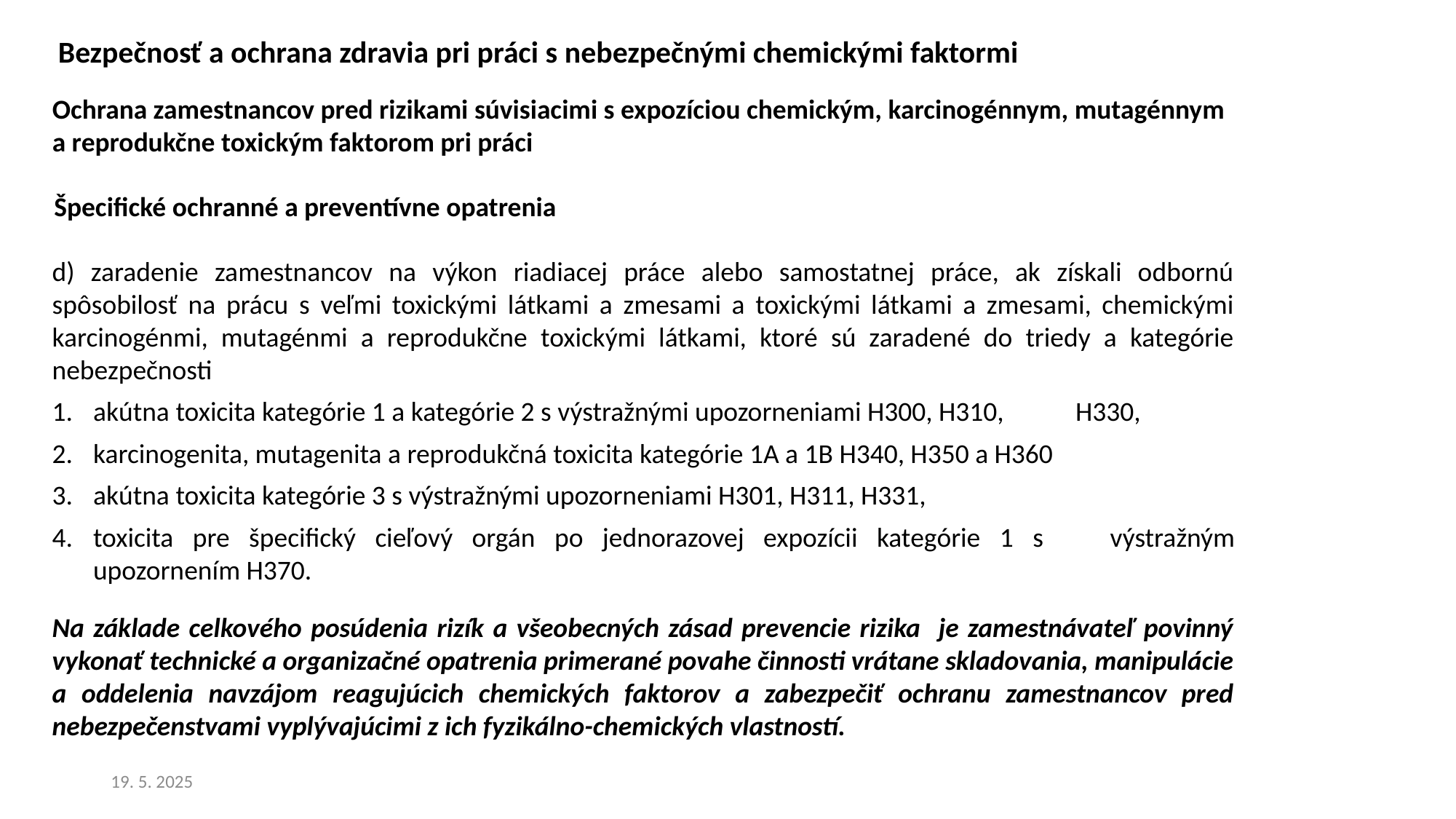

Bezpečnosť a ochrana zdravia pri práci s nebezpečnými chemickými faktormi
Ochrana zamestnancov pred rizikami súvisiacimi s expozíciou chemickým, karcinogénnym, mutagénnym a reprodukčne toxickým faktorom pri práci
Špecifické ochranné a preventívne opatrenia
d) zaradenie zamestnancov na výkon riadiacej práce alebo samostatnej práce, ak získali odbornú spôsobilosť na prácu s veľmi toxickými látkami a zmesami a toxickými látkami a zmesami, chemickými karcinogénmi, mutagénmi a reprodukčne toxickými látkami, ktoré sú zaradené do triedy a kategórie nebezpečnosti
akútna toxicita kategórie 1 a kategórie 2 s výstražnými upozorneniami H300, H310, 	H330,
karcinogenita, mutagenita a reprodukčná toxicita kategórie 1A a 1B H340, H350 a H360
akútna toxicita kategórie 3 s výstražnými upozorneniami H301, H311, H331,
toxicita pre špecifický cieľový orgán po jednorazovej expozícii kategórie 1 s 	výstražným upozornením H370.
Na základe celkového posúdenia rizík a všeobecných zásad prevencie rizika  je zamestnávateľ povinný vykonať technické a organizačné opatrenia primerané povahe činnosti vrátane skladovania, manipulácie a oddelenia navzájom reagujúcich chemických faktorov a zabezpečiť ochranu zamestnancov pred nebezpečenstvami vyplývajúcimi z ich fyzikálno-chemických vlastností.
19. 5. 2025